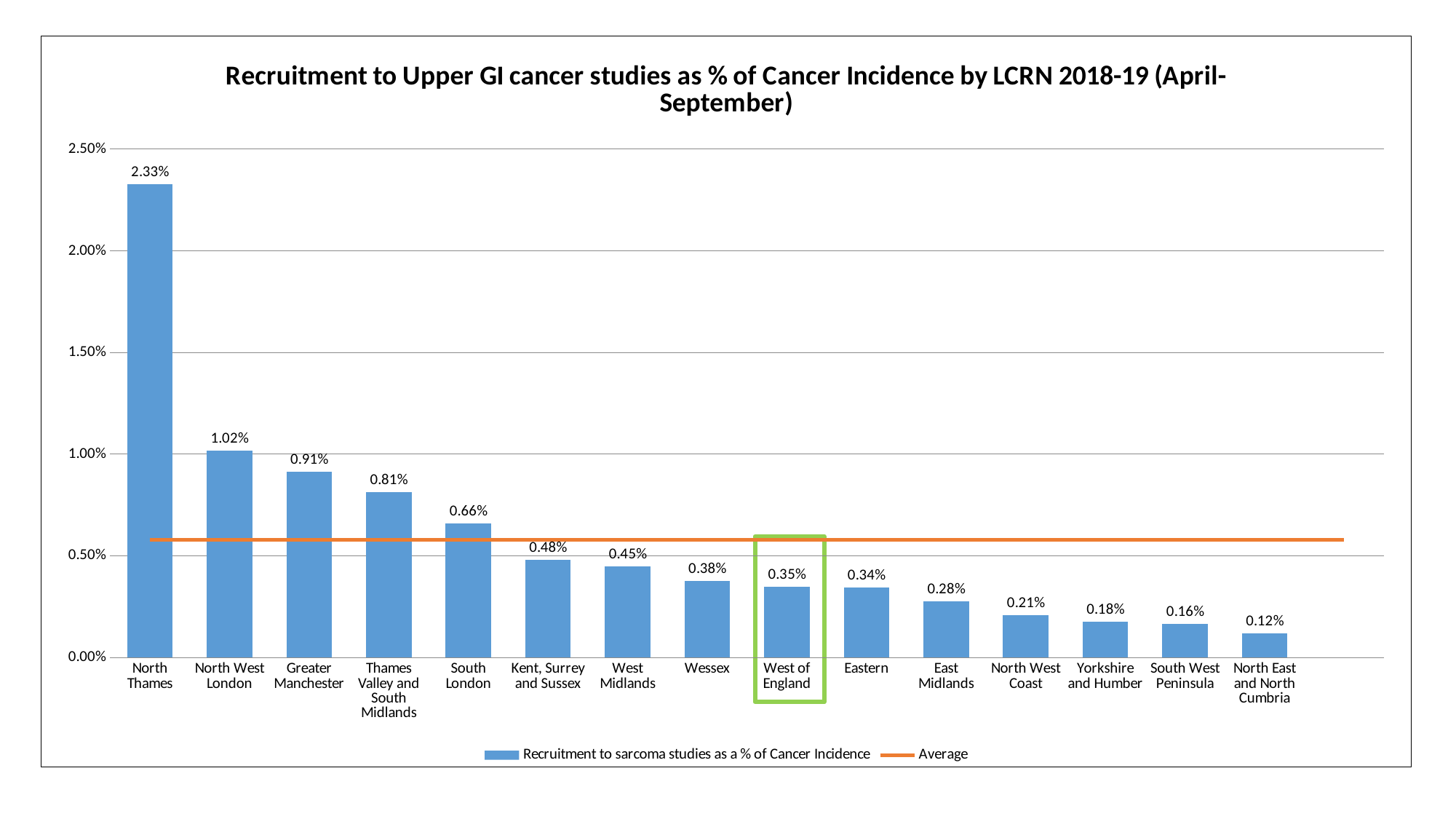

### Chart: Recruitment to Upper GI cancer studies as % of Cancer Incidence by LCRN 2018-19 (April-September)

| Category | Recruitment to sarcoma studies as a % of Cancer Incidence | Average |
|---|---|---|
| North Thames | 0.023278248469088162 | 0.00577692985905114 |
| North West London | 0.010162349733548147 | 0.00577692985905114 |
| Greater Manchester | 0.009144598971232615 | 0.00577692985905114 |
| Thames Valley and South Midlands | 0.008134347940173182 | 0.00577692985905114 |
| South London | 0.006580390436499232 | 0.00577692985905114 |
| Kent, Surrey and Sussex | 0.0048064480349022075 | 0.00577692985905114 |
| West Midlands | 0.004479140005119018 | 0.00577692985905114 |
| Wessex | 0.00375 | 0.00577692985905114 |
| West of England | 0.003462113462900307 | 0.00577692985905114 |
| Eastern | 0.0034442655215602075 | 0.00577692985905114 |
| East Midlands | 0.0027542711160785565 | 0.00577692985905114 |
| North West Coast | 0.0020653893478642994 | 0.00577692985905114 |
| Yorkshire and Humber | 0.001767189187420231 | 0.00577692985905114 |
| South West Peninsula | 0.0016484241065541343 | 0.00577692985905114 |
| North East and North Cumbria | 0.00117677155282681 | 0.00577692985905114 |